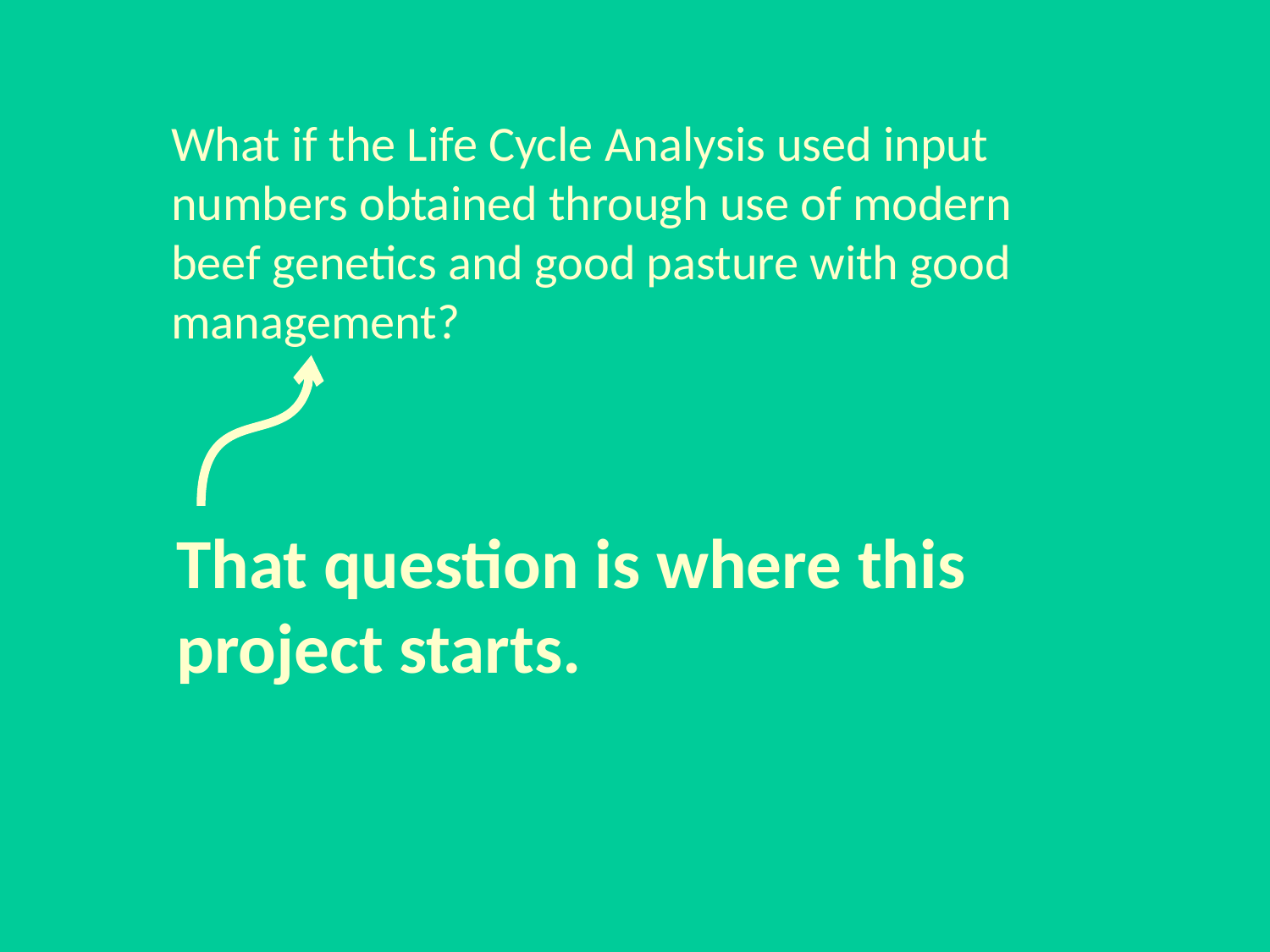

What if the Life Cycle Analysis used input numbers obtained through use of modern beef genetics and good pasture with good management?
That question is where this project starts.